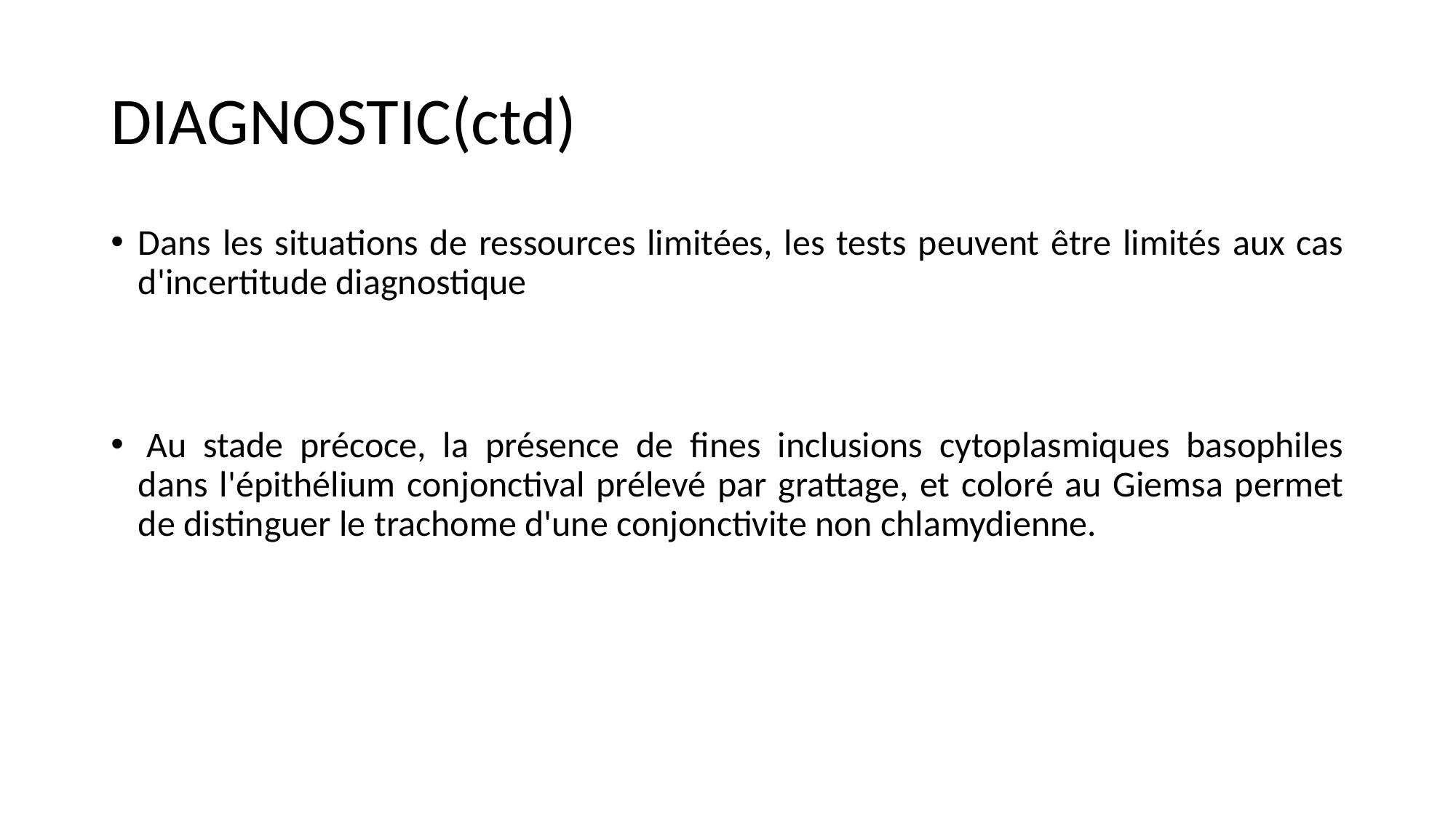

# DIAGNOSTIC(ctd)
Dans les situations de ressources limitées, les tests peuvent être limités aux cas d'incertitude diagnostique

 Au stade précoce, la présence de fines inclusions cytoplasmiques basophiles dans l'épithélium conjonctival prélevé par grattage, et coloré au Giemsa permet de distinguer le trachome d'une conjonctivite non chlamydienne.